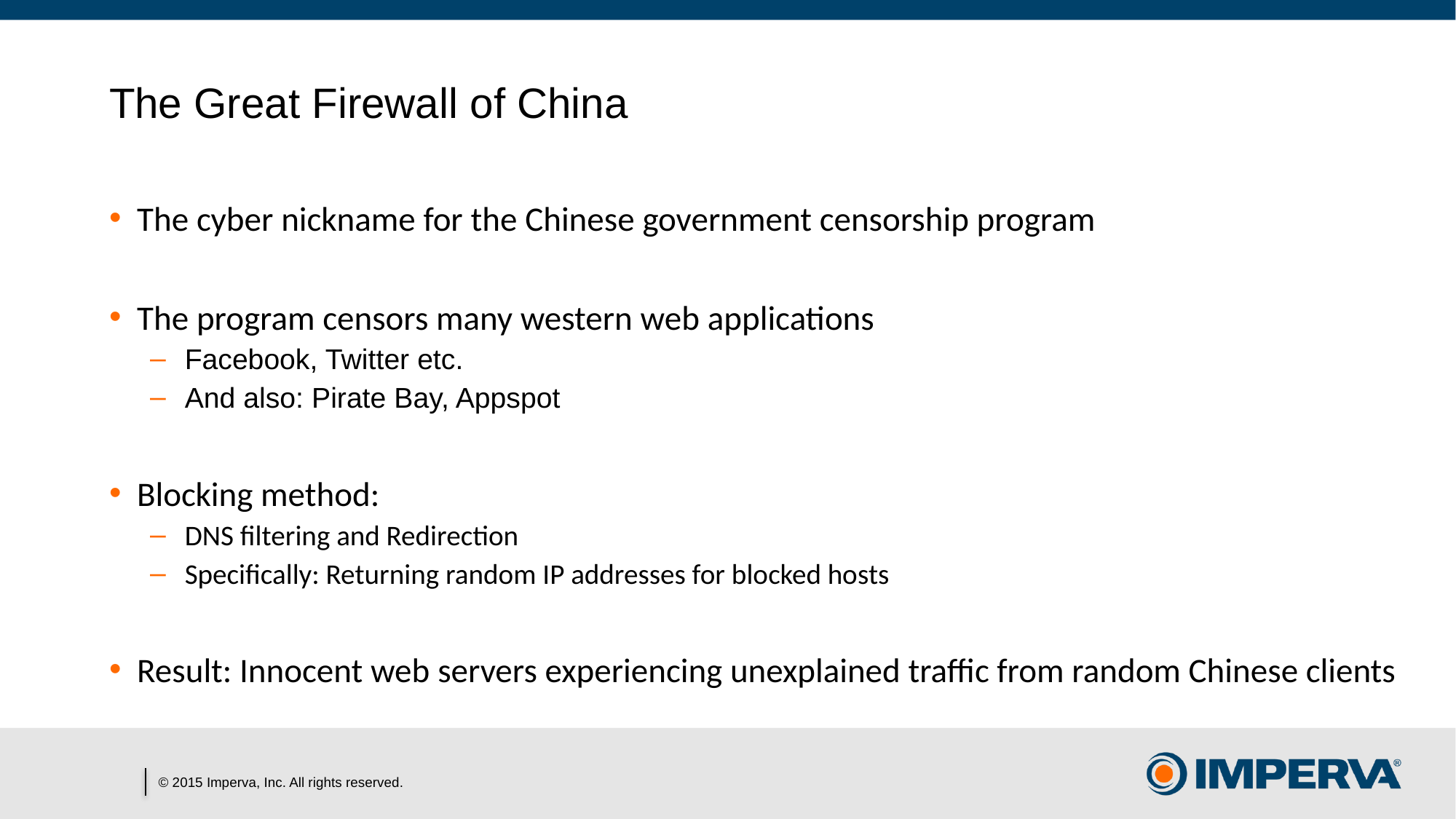

# The Great Firewall of China
The cyber nickname for the Chinese government censorship program

The program censors many western web applications
Facebook, Twitter etc.
And also: Pirate Bay, Appspot

Blocking method:
DNS filtering and Redirection
Specifically: Returning random IP addresses for blocked hosts

Result: Innocent web servers experiencing unexplained traffic from random Chinese clients